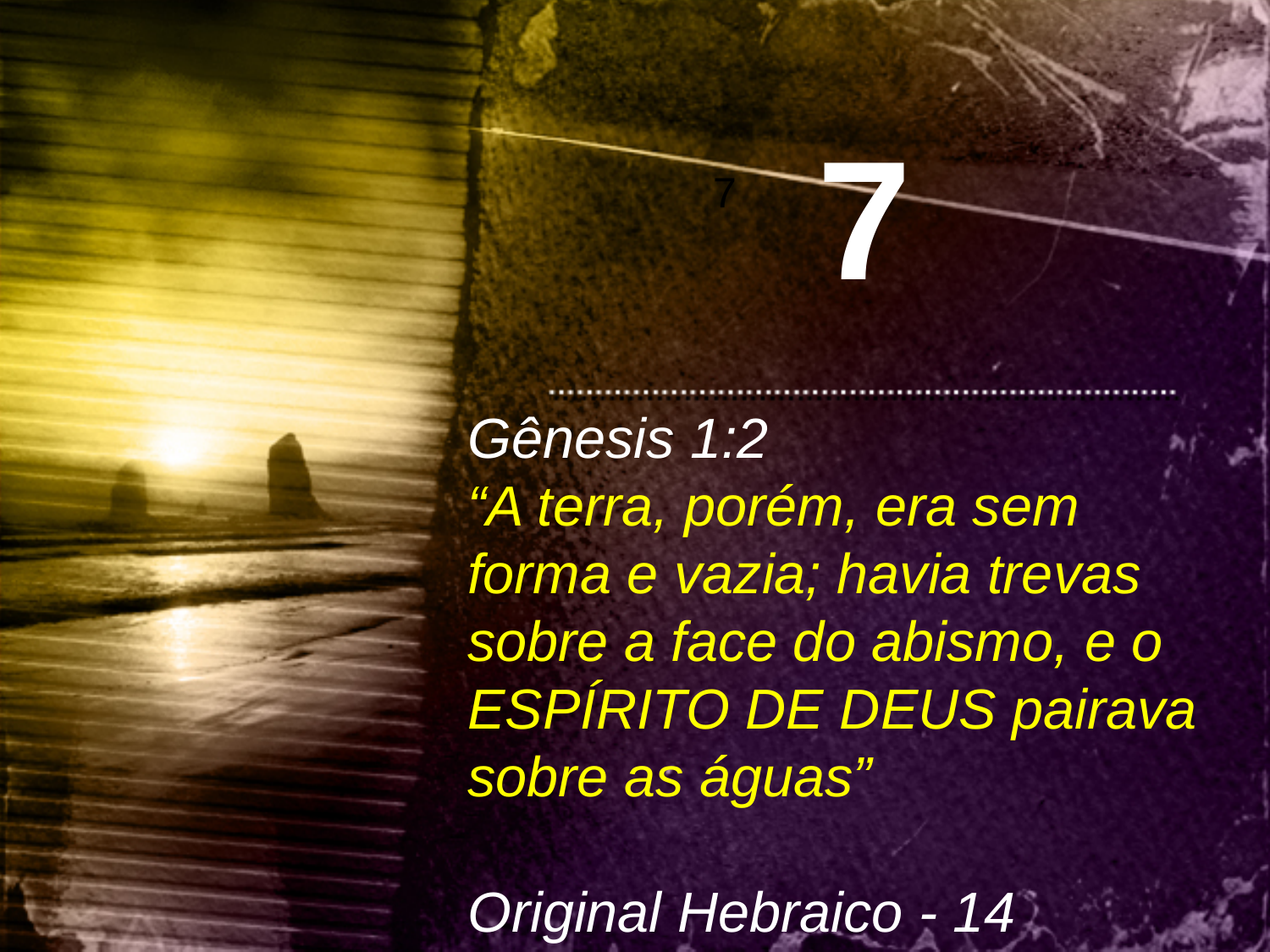

7
7

Gênesis 1:2
“A terra, porém, era sem forma e vazia; havia trevas sobre a face do abismo, e o ESPÍRITO DE DEUS pairava sobre as águas”

Original Hebraico - 14 palavras?